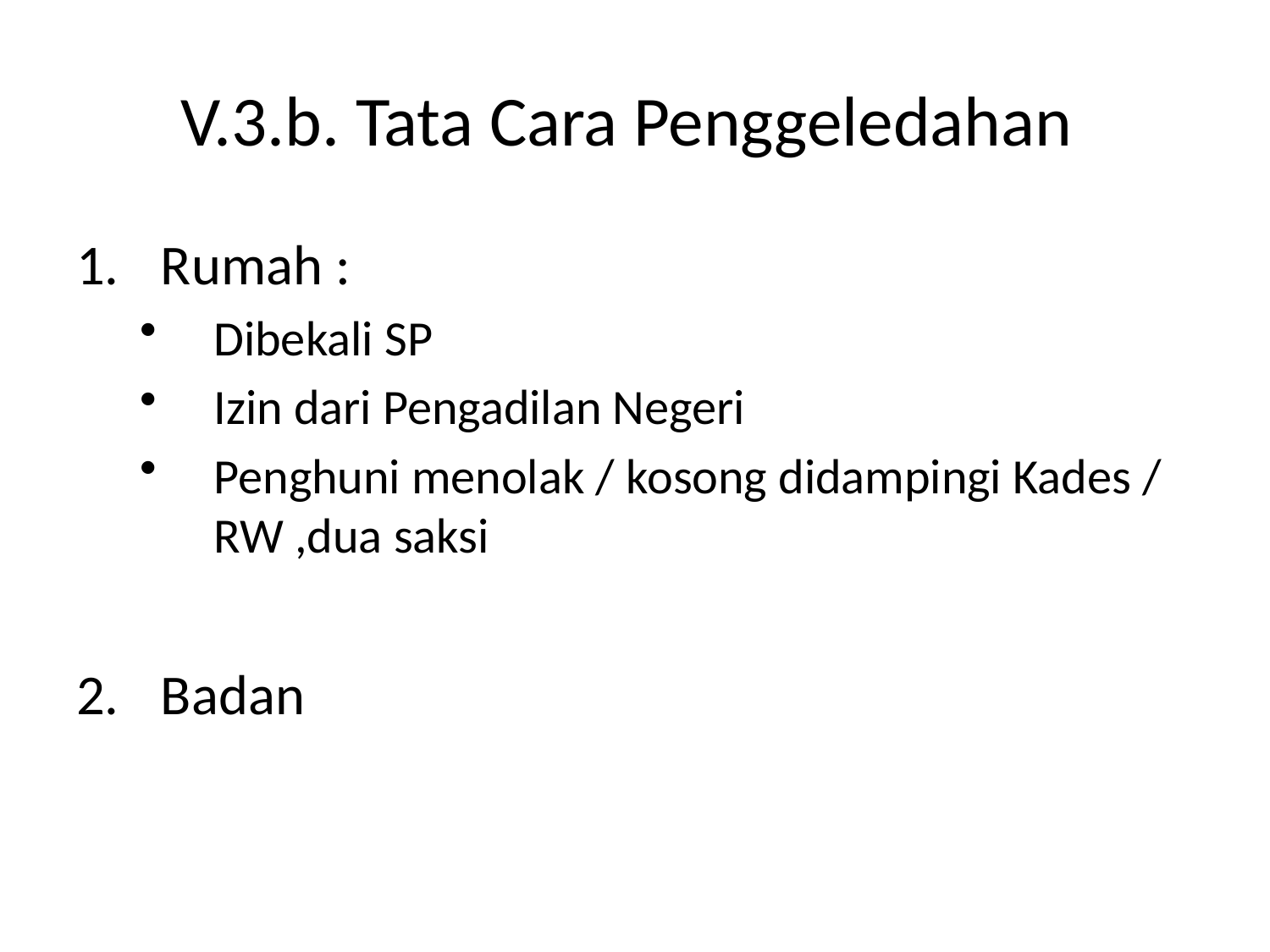

# V.3.b. Tata Cara Penggeledahan
Rumah :
Dibekali SP
Izin dari Pengadilan Negeri
Penghuni menolak / kosong didampingi Kades / RW ,dua saksi

Badan